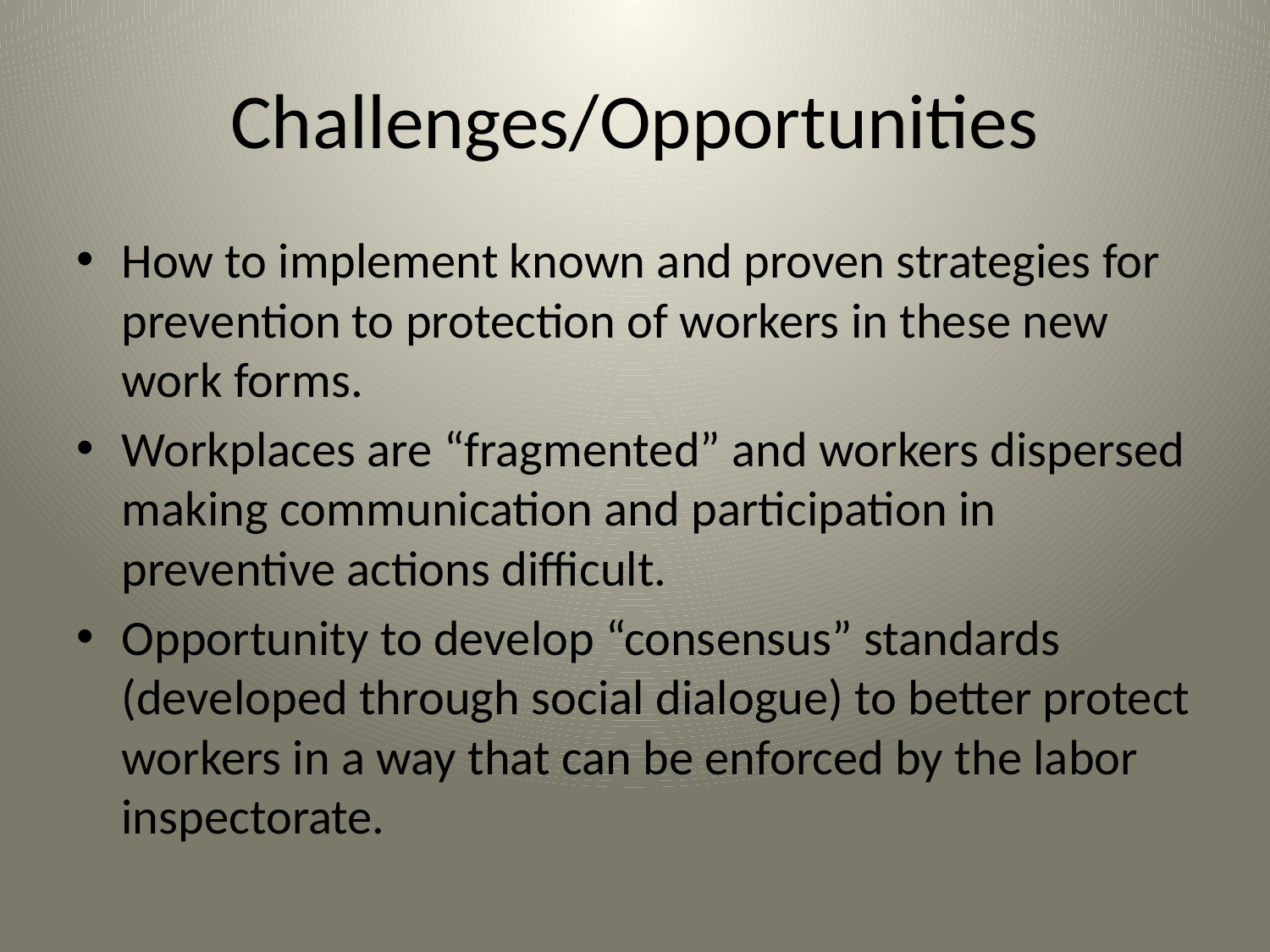

# Challenges/Opportunities
How to implement known and proven strategies for prevention to protection of workers in these new work forms.
Workplaces are “fragmented” and workers dispersed making communication and participation in preventive actions difficult.
Opportunity to develop “consensus” standards (developed through social dialogue) to better protect workers in a way that can be enforced by the labor inspectorate.